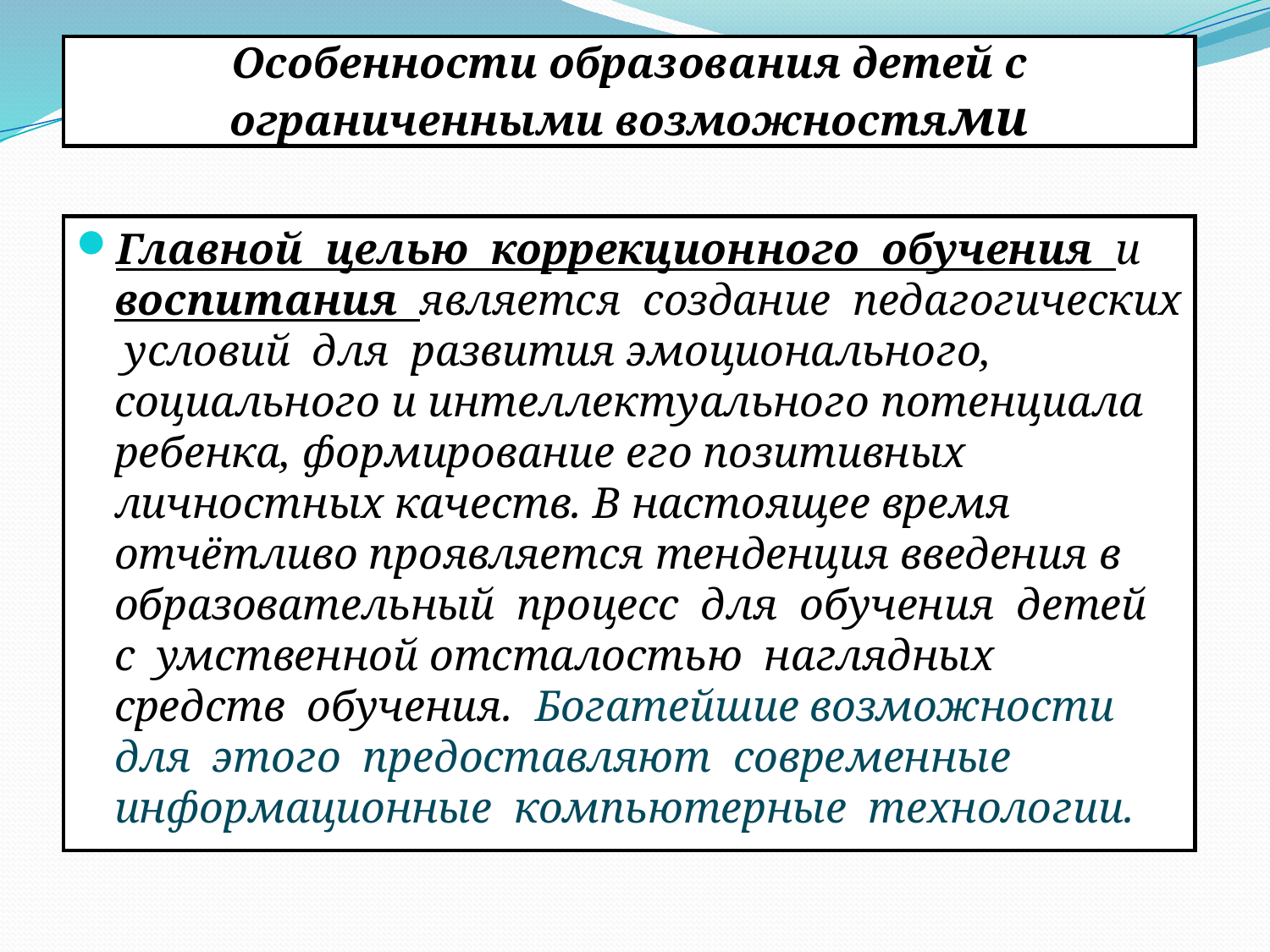

# Особенности образования детей с ограниченными возможностями
Главной  целью  коррекционного  обучения  и  воспитания  является  создание  педагогических  условий  для  развития эмоционального, социального и интеллектуального потенциала ребенка, формирование его позитивных личностных качеств. В настоящее время отчётливо проявляется тенденция введения в образовательный  процесс  для  обучения  детей  с  умственной отсталостью  наглядных  средств  обучения.  Богатейшие возможности  для  этого  предоставляют  современные информационные  компьютерные  технологии.